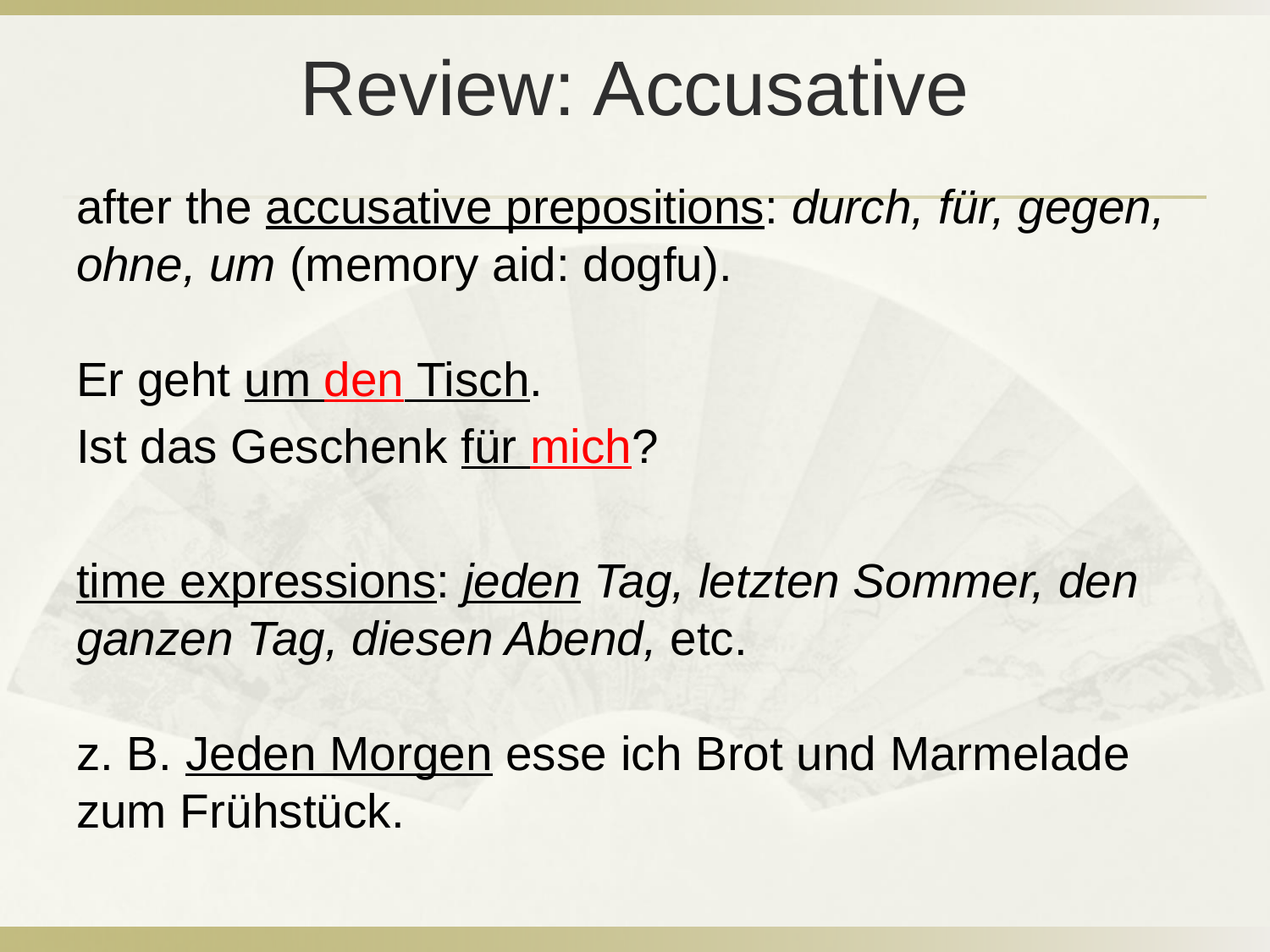

# Review: Accusative
after the accusative prepositions: durch, für, gegen, ohne, um (memory aid: dogfu).
Er geht um den Tisch.
Ist das Geschenk für mich?

time expressions: jeden Tag, letzten Sommer, den ganzen Tag, diesen Abend, etc.
z. B. Jeden Morgen esse ich Brot und Marmelade zum Frühstück.